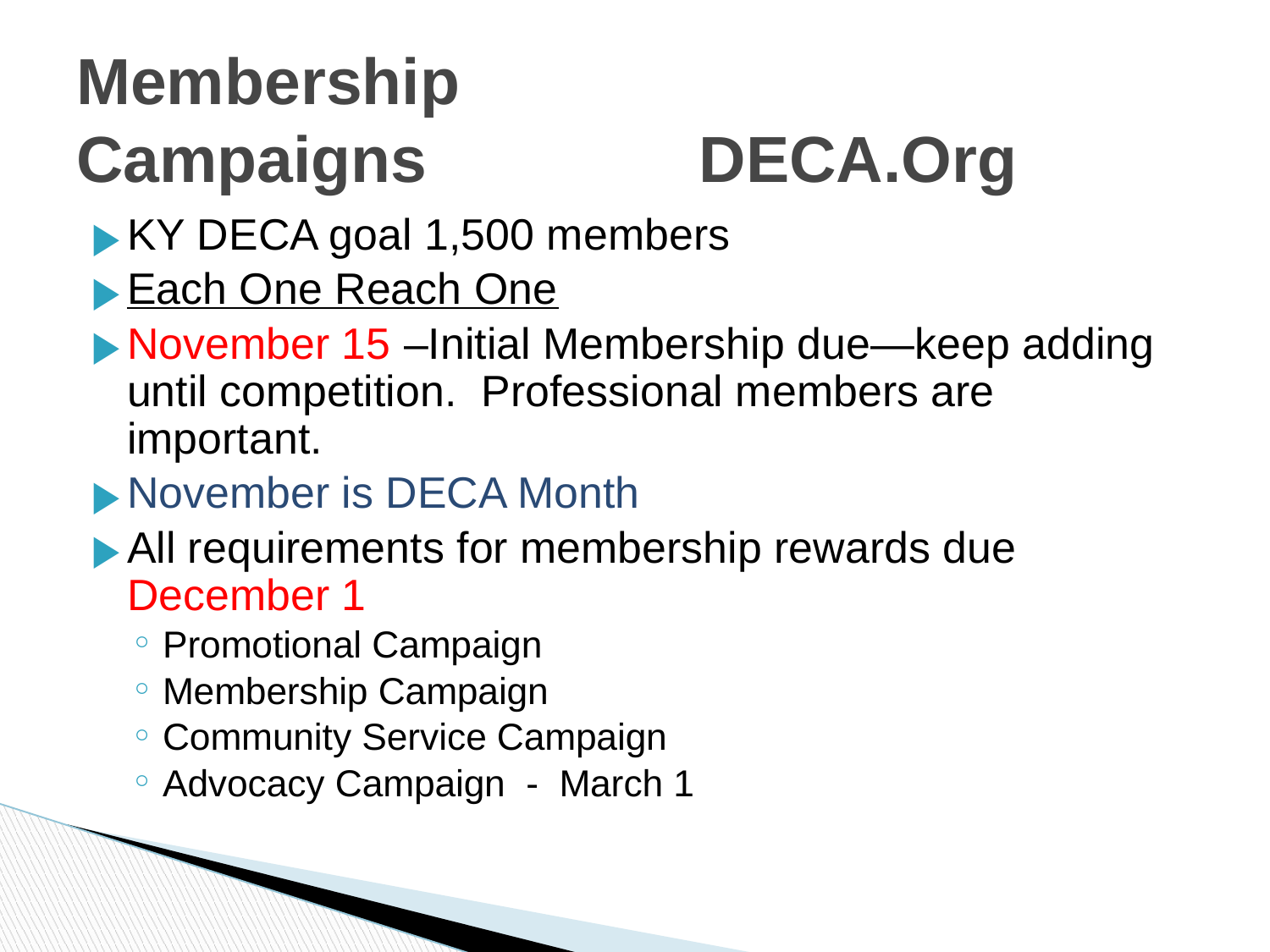

# Membership 				Campaigns               DECA.Org
KY DECA goal 1,500 members
Each One Reach One
November 15 –Initial Membership due—keep adding until competition.  Professional members are important.
November is DECA Month
All requirements for membership rewards due December 1
Promotional Campaign
Membership Campaign
Community Service Campaign
Advocacy Campaign  -  March 1